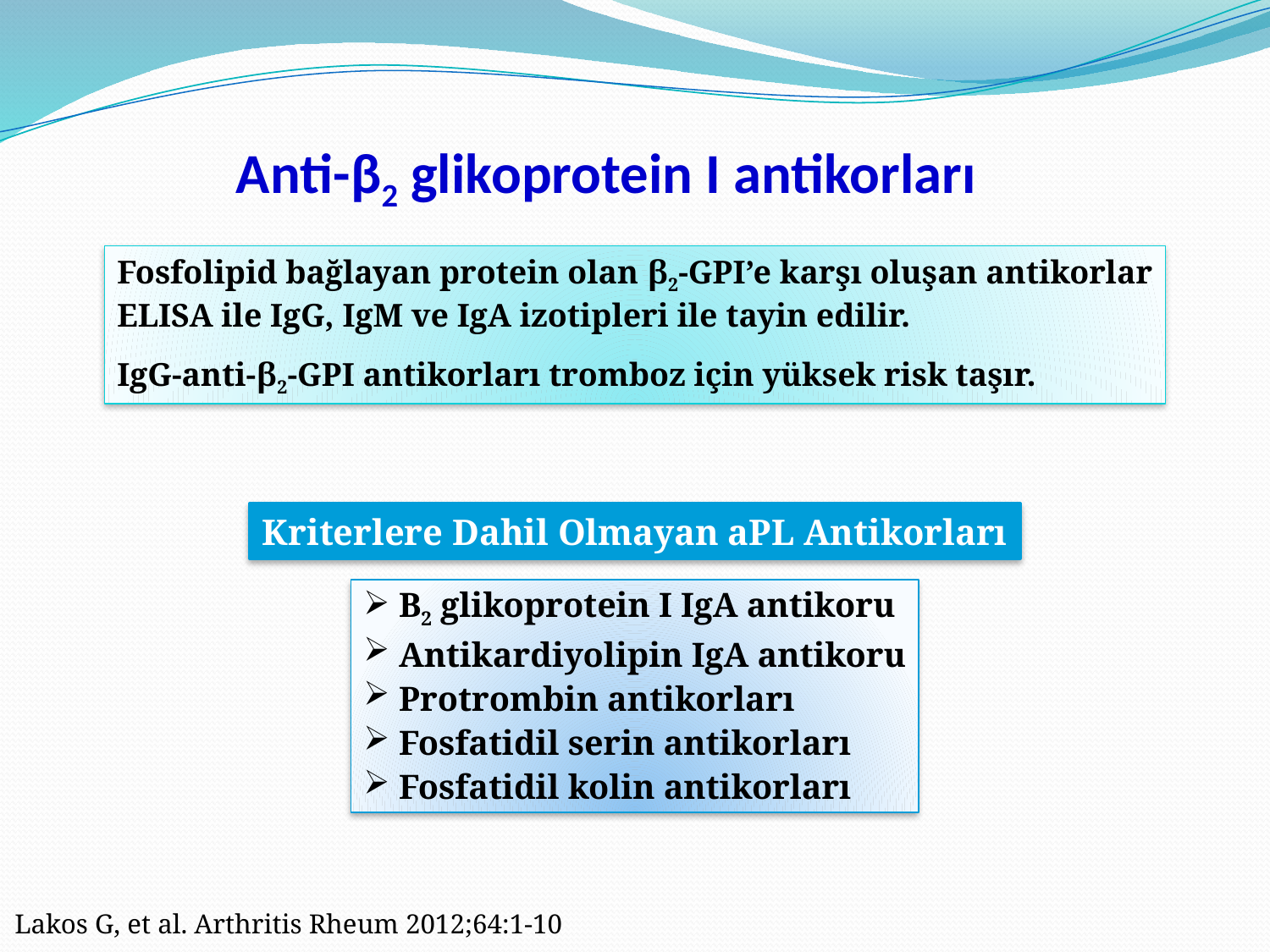

# Anti-β2 glikoprotein I antikorları
Fosfolipid bağlayan protein olan β2-GPI’e karşı oluşan antikorlar
ELISA ile IgG, IgM ve IgA izotipleri ile tayin edilir.

IgG-anti-β2-GPI antikorları tromboz için yüksek risk taşır.
Kriterlere Dahil Olmayan aPL Antikorları
 Β2 glikoprotein I IgA antikoru
 Antikardiyolipin IgA antikoru
 Protrombin antikorları
 Fosfatidil serin antikorları
 Fosfatidil kolin antikorları
Lakos G, et al. Arthritis Rheum 2012;64:1-10